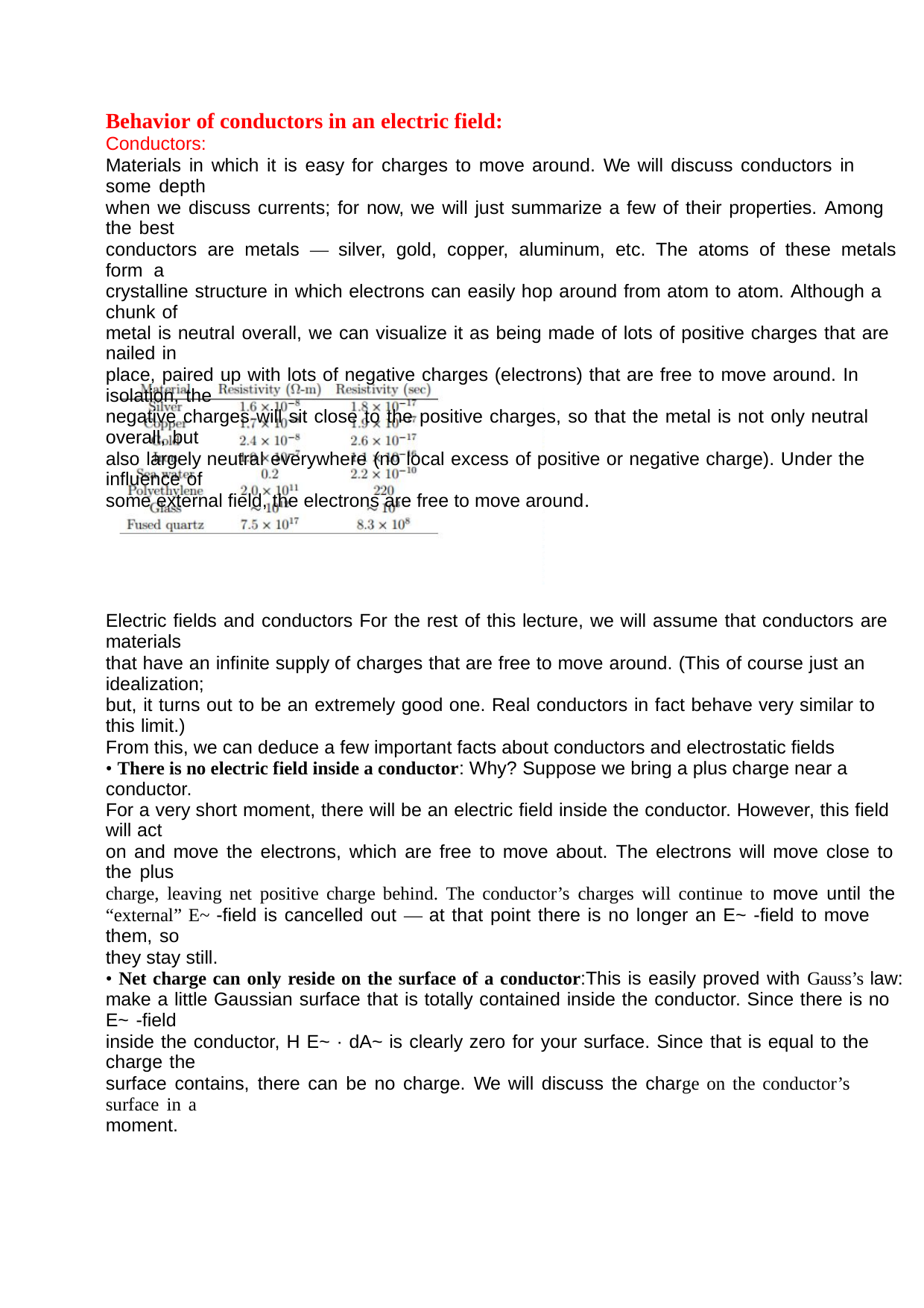

Behavior of conductors in an electric field:
Conductors:
Materials in which it is easy for charges to move around. We will discuss conductors in some depth
when we discuss currents; for now, we will just summarize a few of their properties. Among the best
conductors are metals — silver, gold, copper, aluminum, etc. The atoms of these metals form a
crystalline structure in which electrons can easily hop around from atom to atom. Although a chunk of
metal is neutral overall, we can visualize it as being made of lots of positive charges that are nailed in
place, paired up with lots of negative charges (electrons) that are free to move around. In isolation, the
negative charges will sit close to the positive charges, so that the metal is not only neutral overall, but
also largely neutral everywhere (no local excess of positive or negative charge). Under the influence of
some external field, the electrons are free to move around.

Electric fields and conductors For the rest of this lecture, we will assume that conductors are materials
that have an infinite supply of charges that are free to move around. (This of course just an idealization;
but, it turns out to be an extremely good one. Real conductors in fact behave very similar to this limit.)
From this, we can deduce a few important facts about conductors and electrostatic fields
• There is no electric field inside a conductor: Why? Suppose we bring a plus charge near a conductor.
For a very short moment, there will be an electric field inside the conductor. However, this field will act
on and move the electrons, which are free to move about. The electrons will move close to the plus
charge, leaving net positive charge behind. The conductor’s charges will continue to move until the
“external” E~ -field is cancelled out — at that point there is no longer an E~ -field to move them, so
they stay still.
• Net charge can only reside on the surface of a conductor:This is easily proved with Gauss’s law:
make a little Gaussian surface that is totally contained inside the conductor. Since there is no E~ -field
inside the conductor, H E~ · dA~ is clearly zero for your surface. Since that is equal to the charge the
surface contains, there can be no charge. We will discuss the charge on the conductor’s surface in a
moment.